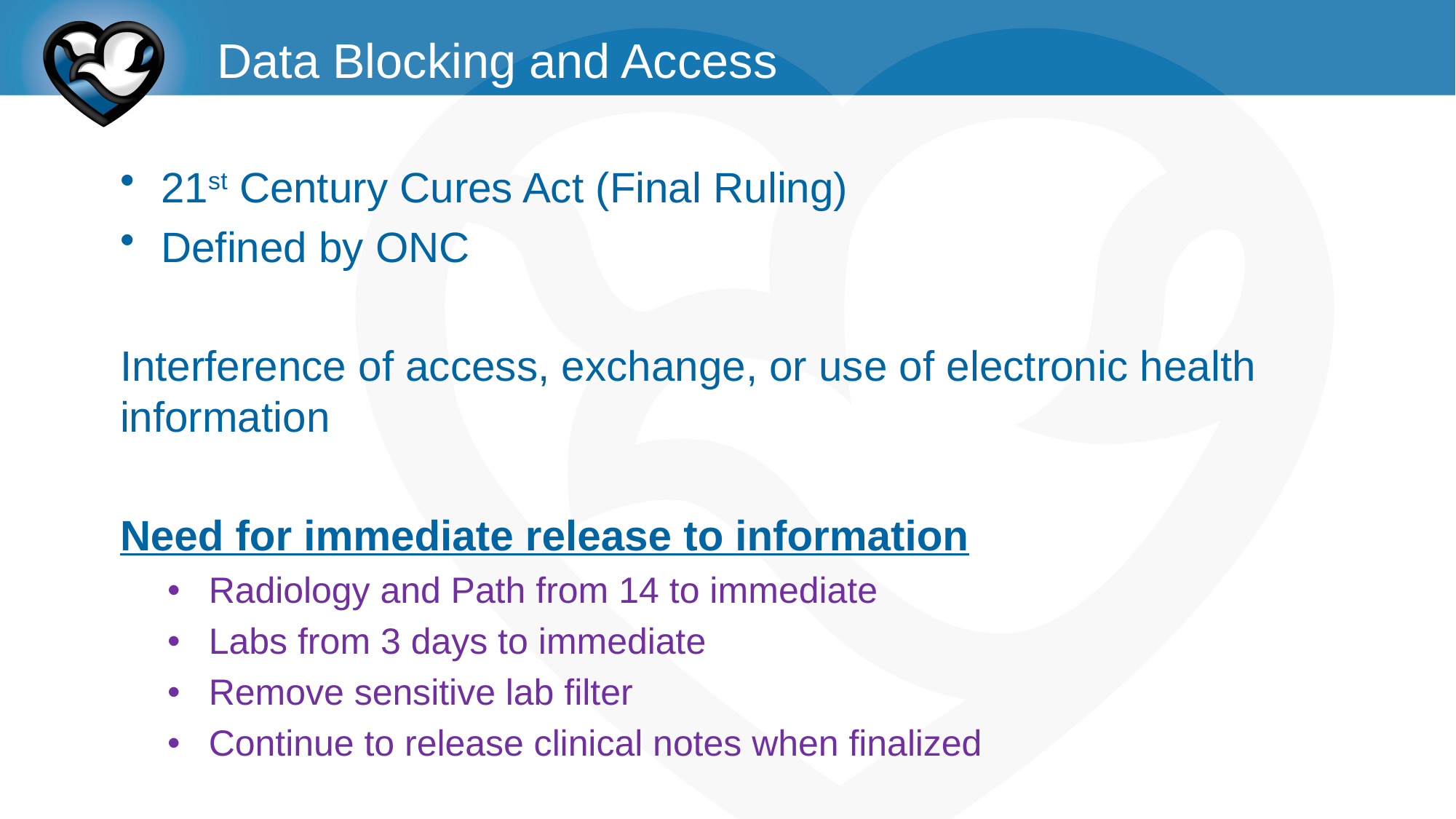

# Data Blocking and Access
21st Century Cures Act (Final Ruling)
Defined by ONC

Interference of access, exchange, or use of electronic health information

Need for immediate release to information
Radiology and Path from 14 to immediate
Labs from 3 days to immediate
Remove sensitive lab filter
Continue to release clinical notes when finalized